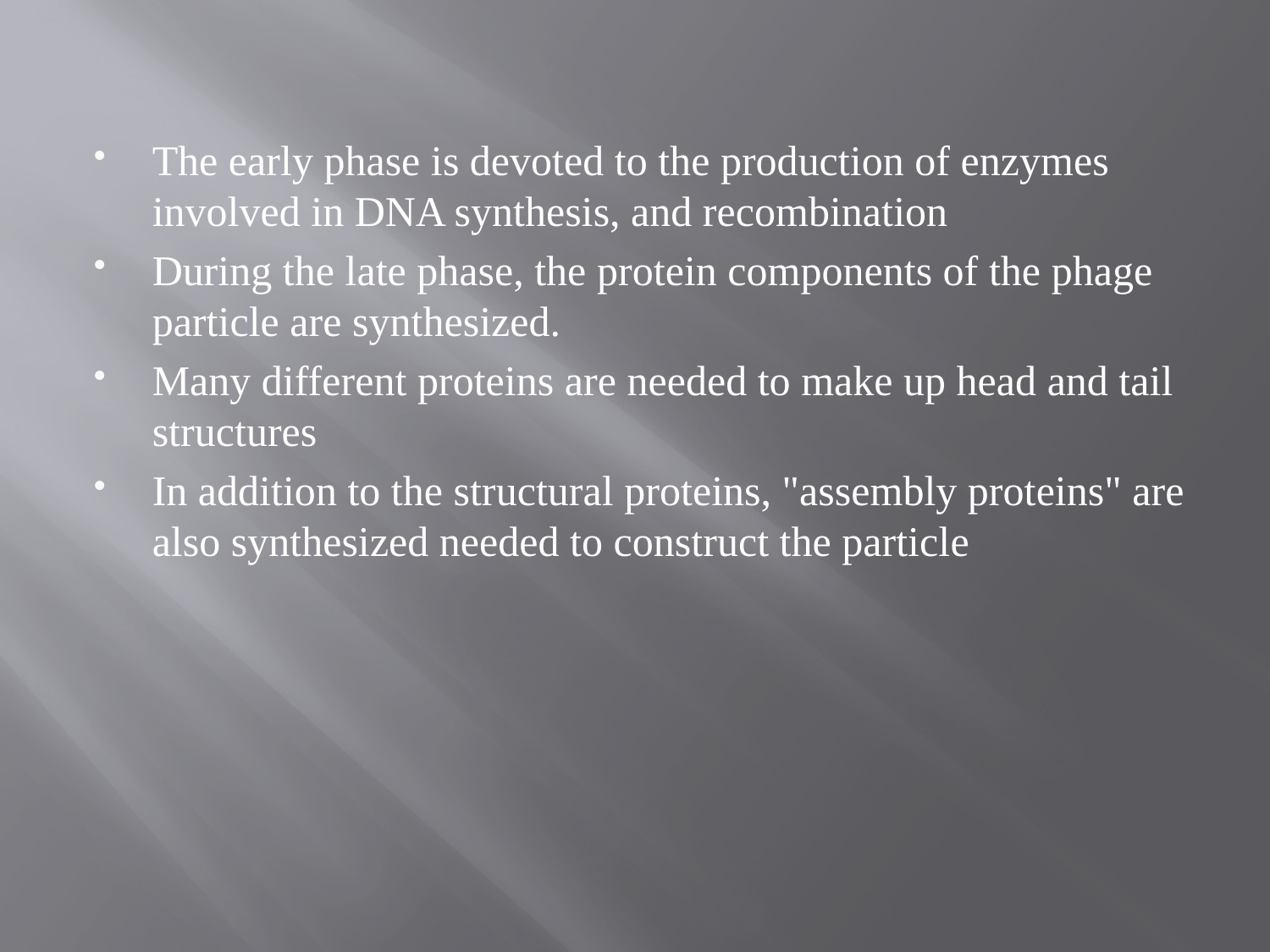

The early phase is devoted to the production of enzymes involved in DNA synthesis, and recombination
During the late phase, the protein components of the phage particle are synthesized.
Many different proteins are needed to make up head and tail structures
In addition to the structural proteins, "assembly proteins" are also synthesized needed to construct the particle